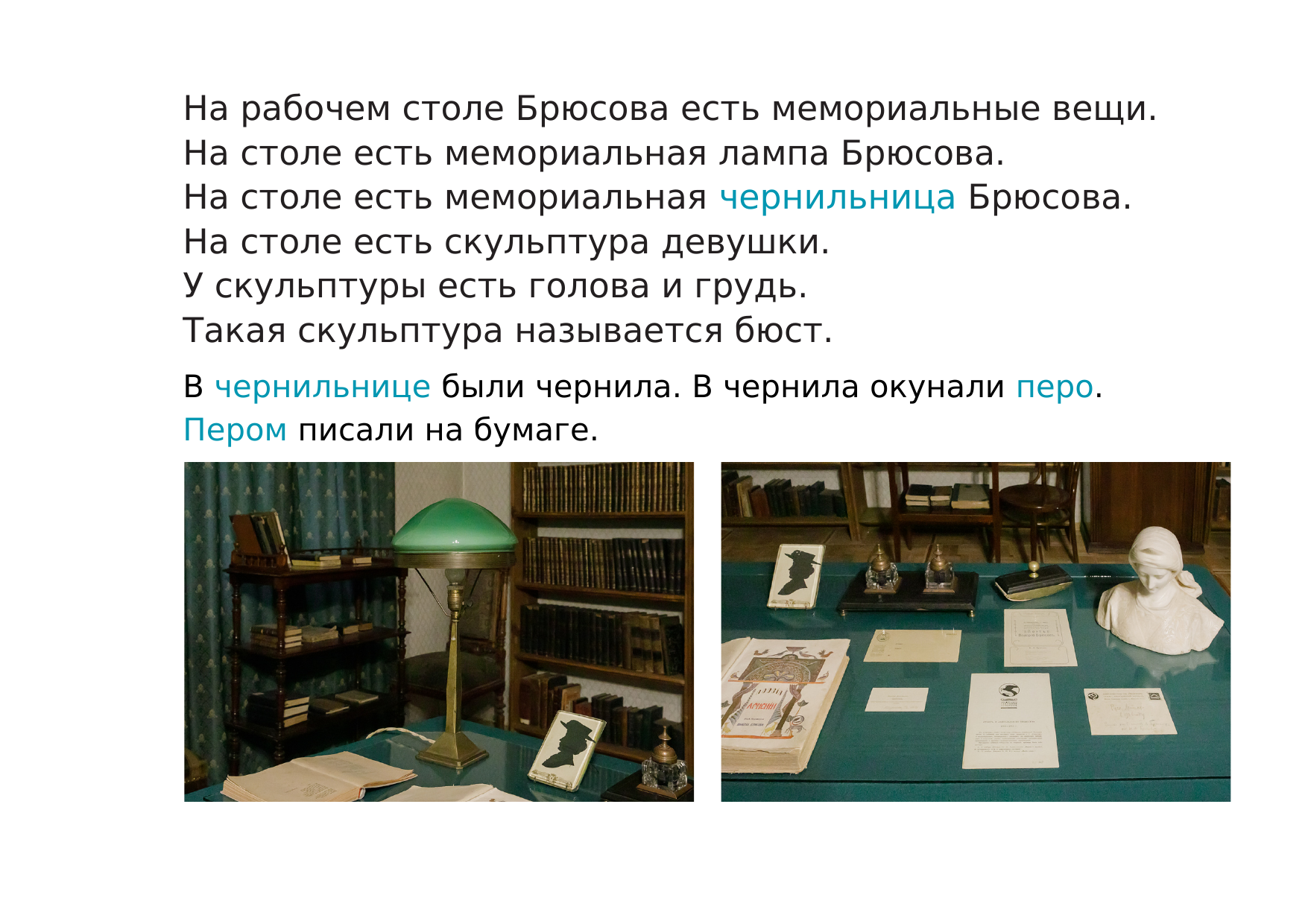

На рабочем столе Брюсова есть мемориальные вещи.
На столе есть мемориальная лампа Брюсова.
На столе есть мемориальная чернильница Брюсова.
На столе есть скульптура девушки.
У скульптуры есть голова и грудь.
Такая скульптура называется бюст.
В чернильнице были чернила. В чернила окунали перо.
Пером писали на бумаге.